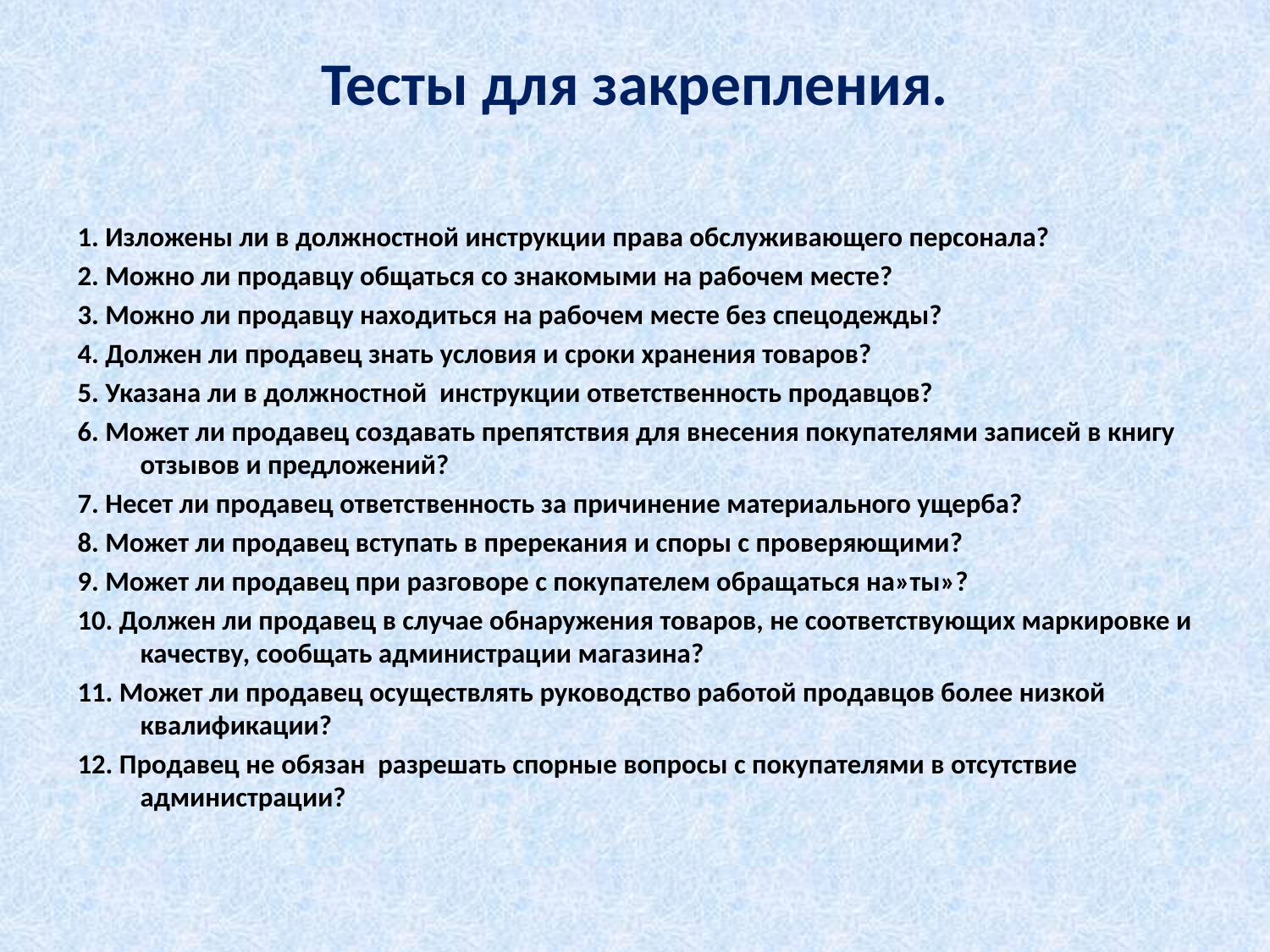

# Тесты для закрепления.

1. Изложены ли в должностной инструкции права обслуживающего персонала?
2. Можно ли продавцу общаться со знакомыми на рабочем месте?
3. Можно ли продавцу находиться на рабочем месте без спецодежды?
4. Должен ли продавец знать условия и сроки хранения товаров?
5. Указана ли в должностной  инструкции ответственность продавцов?
6. Может ли продавец создавать препятствия для внесения покупателями записей в книгу отзывов и предложений?
7. Несет ли продавец ответственность за причинение материального ущерба?
8. Может ли продавец вступать в пререкания и споры с проверяющими?
9. Может ли продавец при разговоре с покупателем обращаться на»ты»?
10. Должен ли продавец в случае обнаружения товаров, не соответствующих маркировке и качеству, сообщать администрации магазина?
11. Может ли продавец осуществлять руководство работой продавцов более низкой квалификации?
12. Продавец не обязан  разрешать спорные вопросы с покупателями в отсутствие администрации?